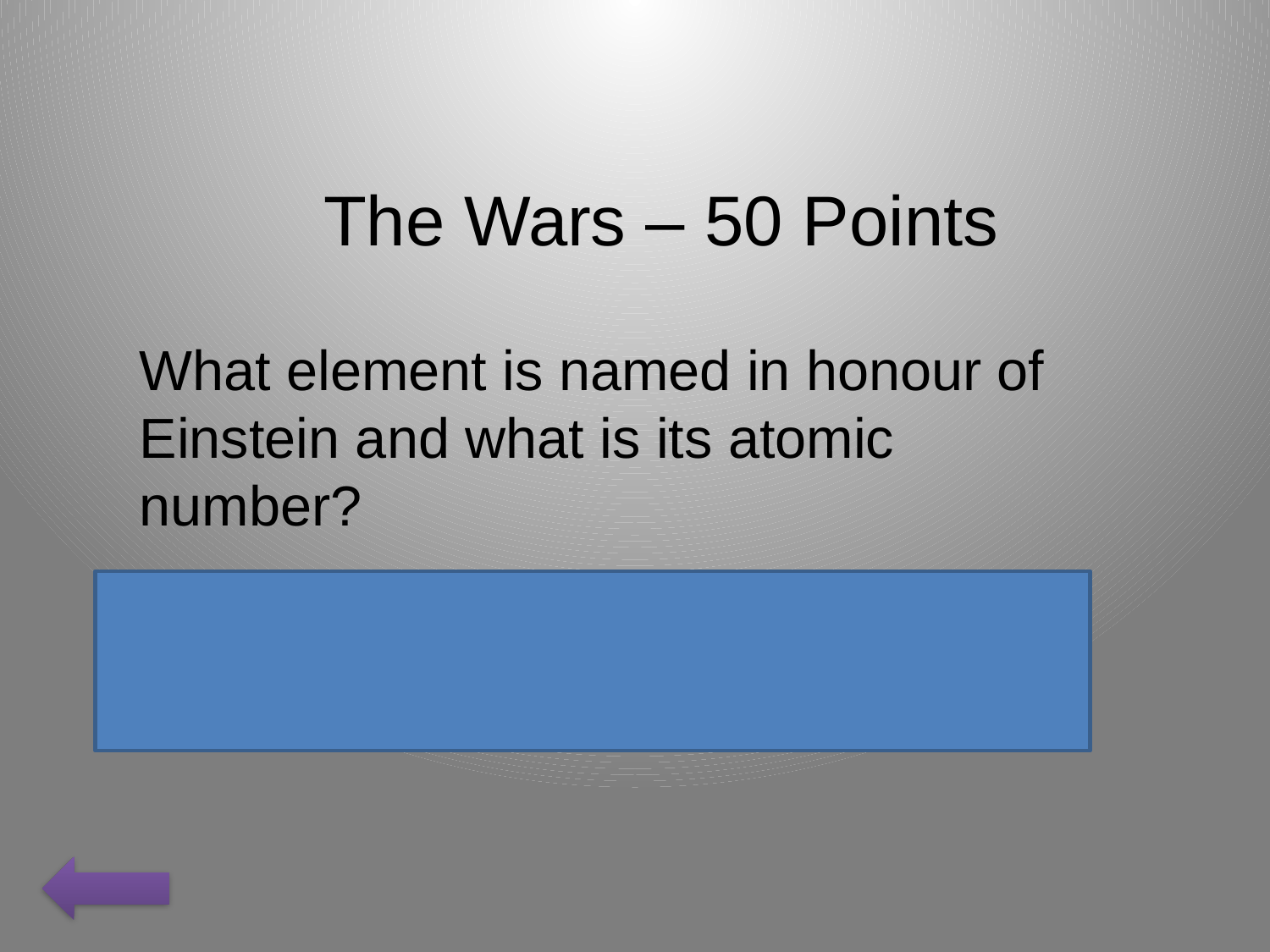

The Wars – 50 Points
What element is named in honour of Einstein and what is its atomic number?

Einsteinium with atomic number 99.